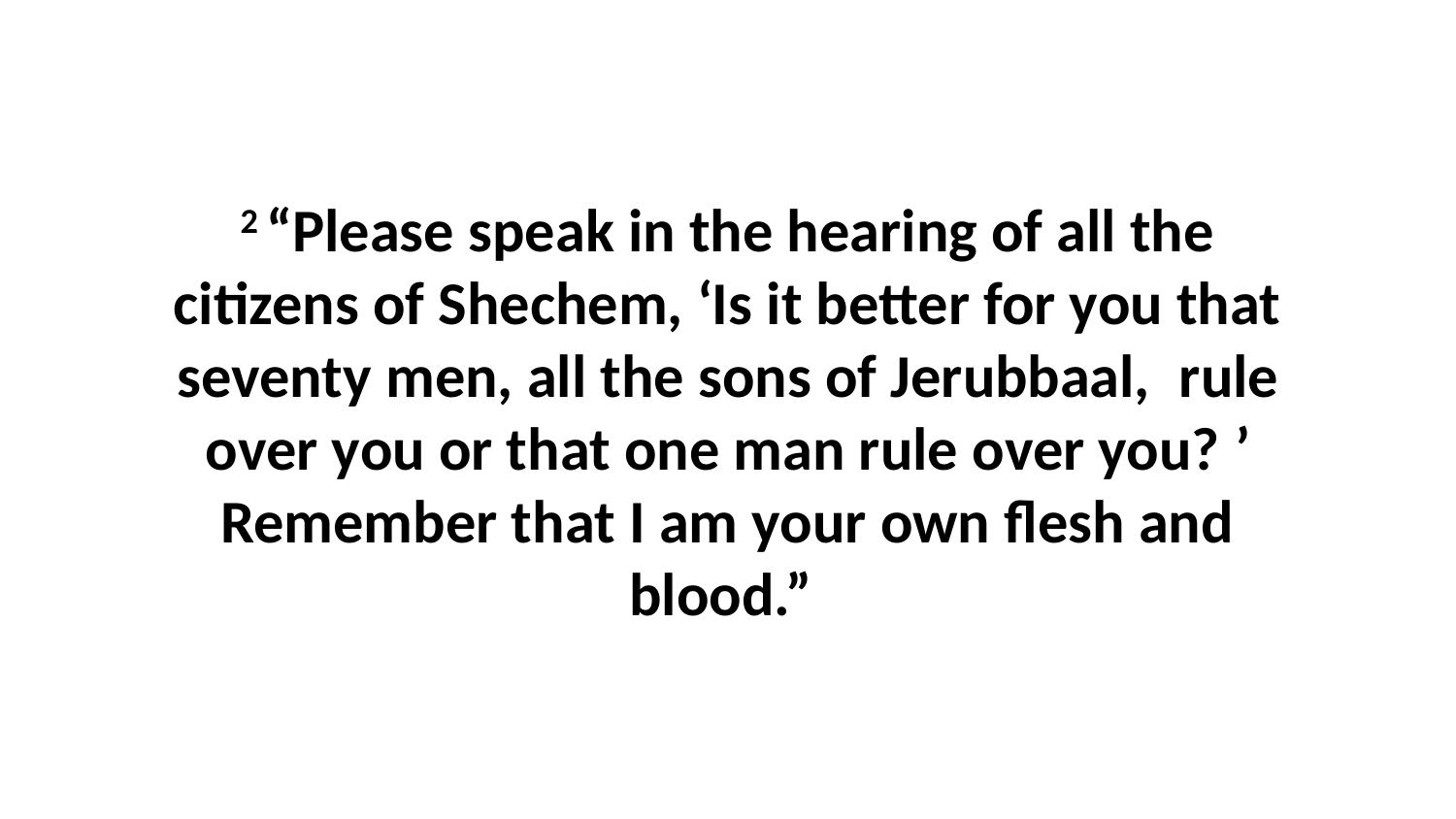

2 “Please speak in the hearing of all the citizens of Shechem, ‘Is it better for you that seventy men, all the sons of Jerubbaal,  rule over you or that one man rule over you? ’ Remember that I am your own flesh and blood.”